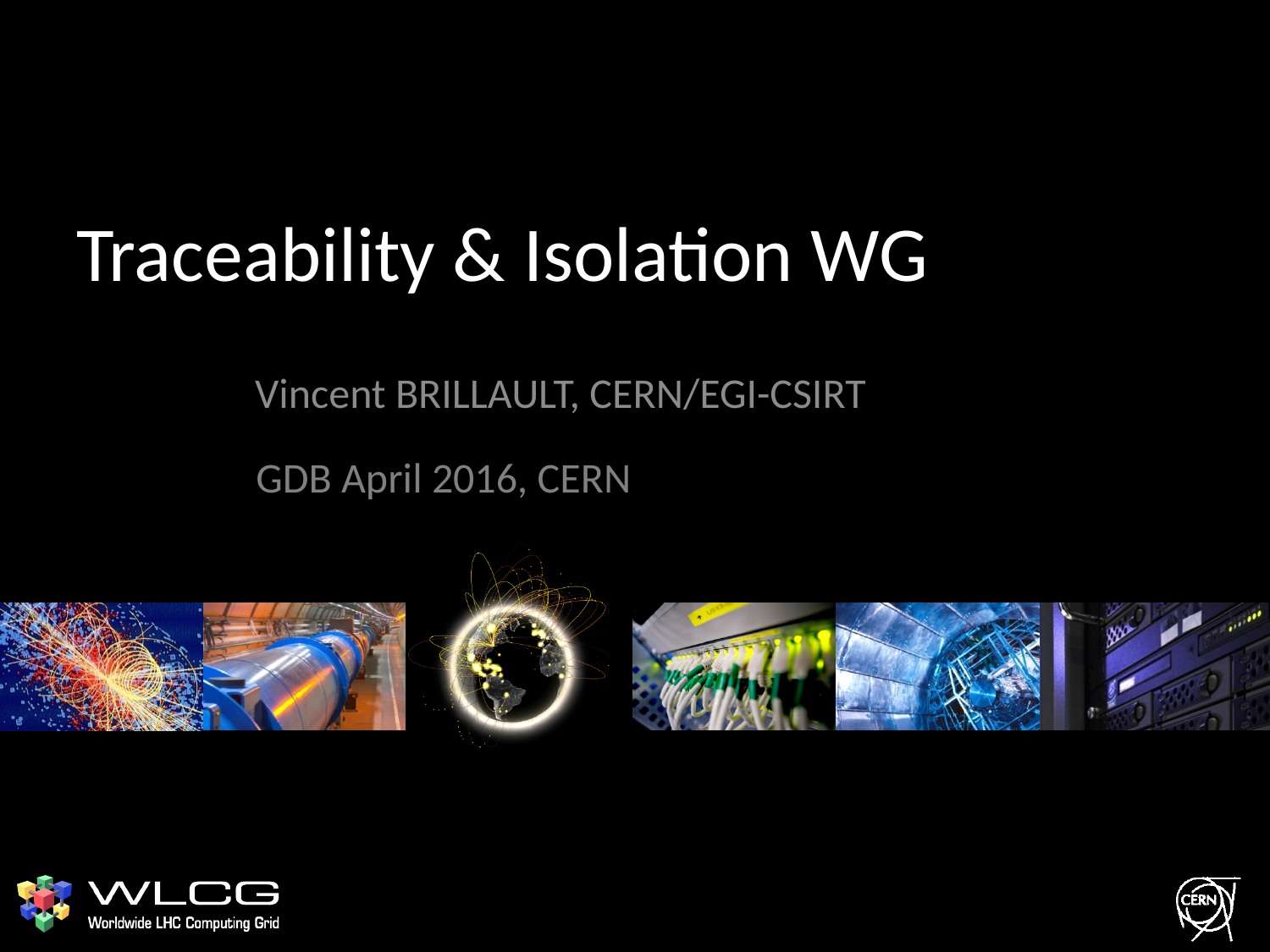

# Traceability & Isolation WG
Vincent BRILLAULT, CERN/EGI-CSIRT
GDB April 2016, CERN